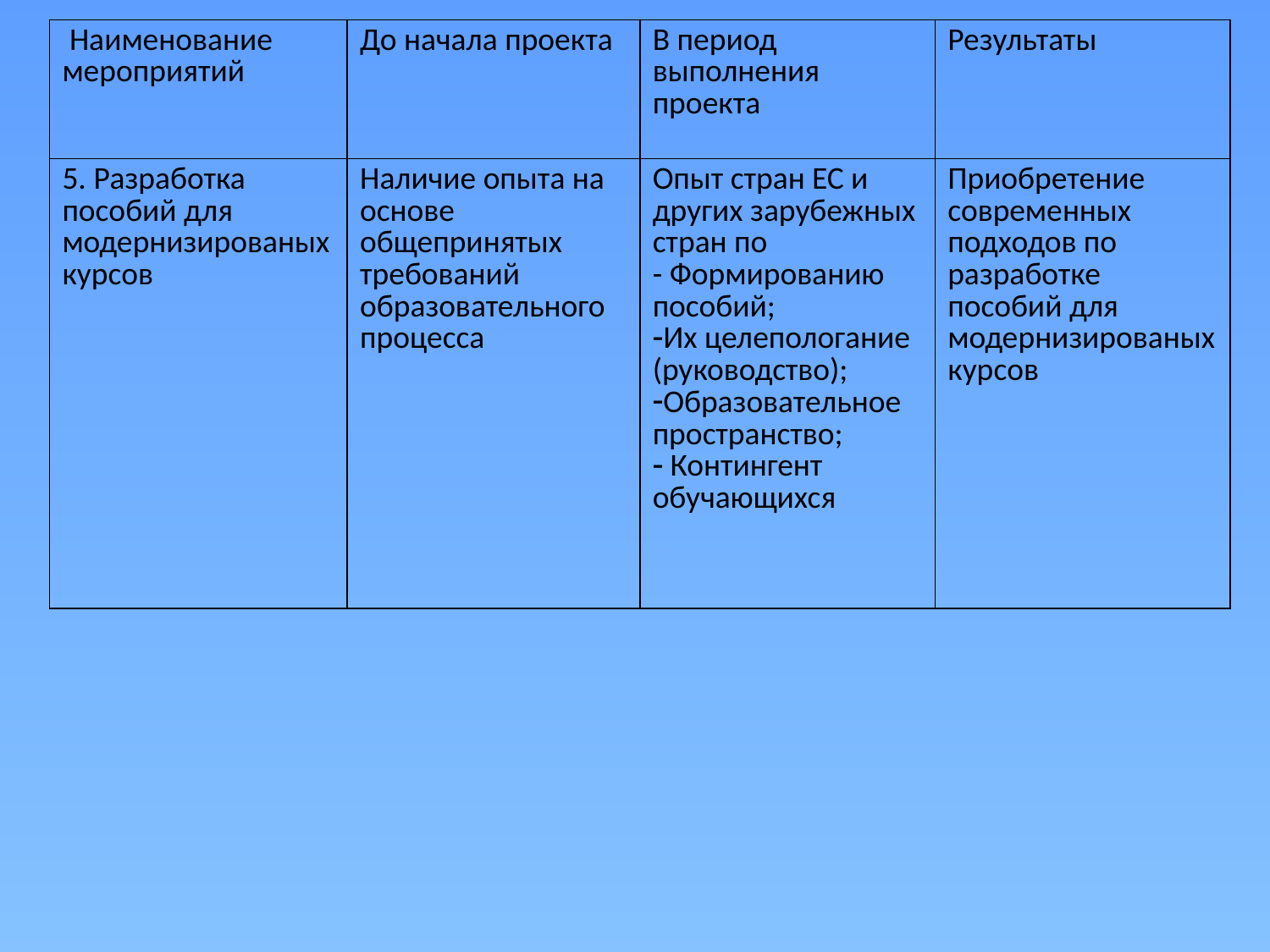

| Наименование мероприятий | До начала проекта | В период выполнения проекта | Результаты |
| --- | --- | --- | --- |
| 5. Разработка пособий для модернизированых курсов | Наличие опыта на основе общепринятых требований образовательного процесса | Опыт стран ЕС и других зарубежных стран по - Формированию пособий; Их целепологание (руководство); Образовательное пространство; Контингент обучающихся | Приобретение современных подходов по разработке пособий для модернизированых курсов |